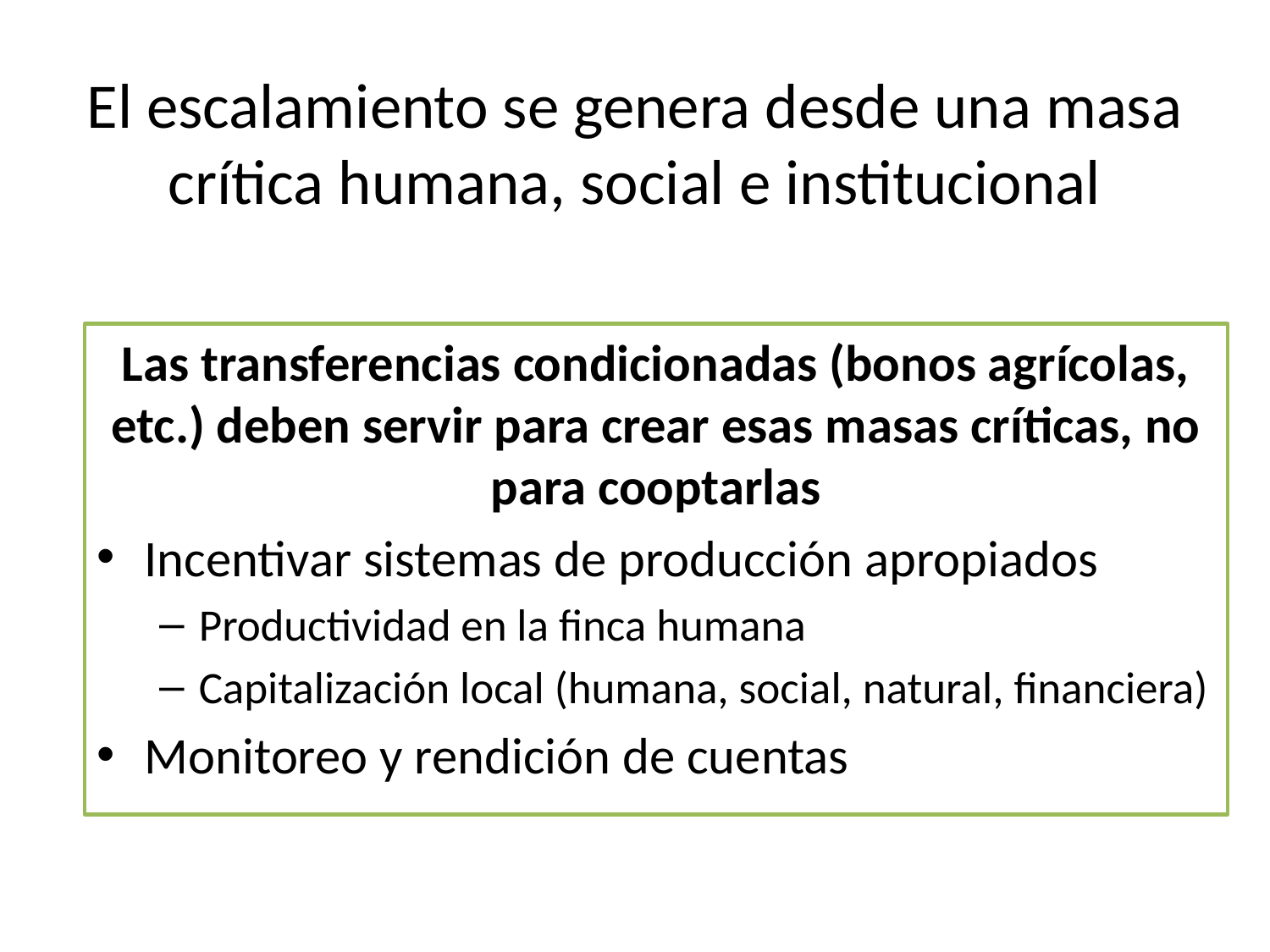

# El escalamiento se genera desde una masa crítica humana, social e institucional
Las transferencias condicionadas (bonos agrícolas, etc.) deben servir para crear esas masas críticas, no para cooptarlas
Incentivar sistemas de producción apropiados
Productividad en la finca humana
Capitalización local (humana, social, natural, financiera)
Monitoreo y rendición de cuentas